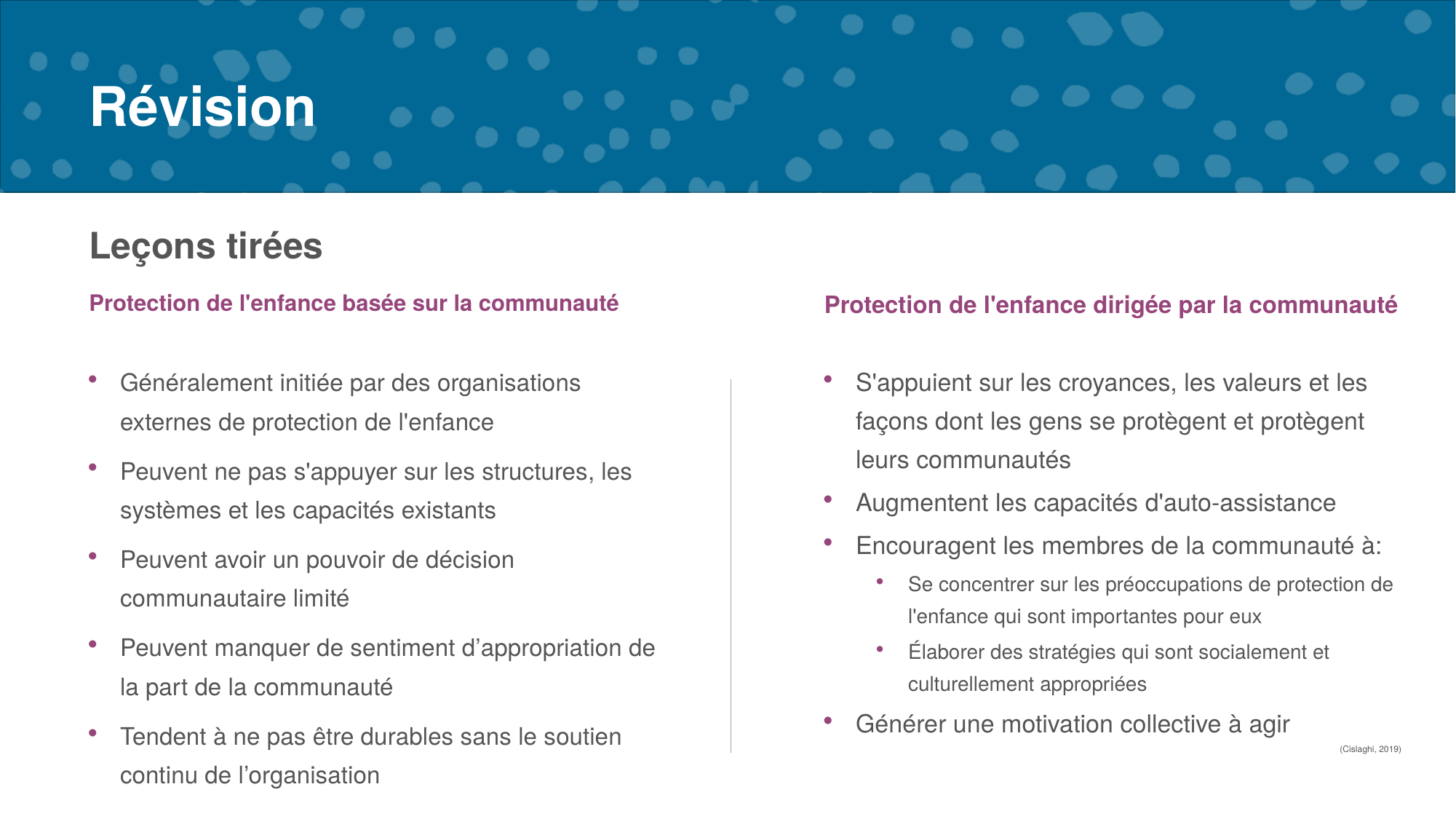

# Révision
Leçons tirées
Protection de l'enfance basée sur la communauté
Protection de l'enfance dirigée par la communauté
Généralement initiée par des organisations externes de protection de l'enfance
Peuvent ne pas s'appuyer sur les structures, les systèmes et les capacités existants
Peuvent avoir un pouvoir de décision communautaire limité
Peuvent manquer de sentiment d’appropriation de la part de la communauté
Tendent à ne pas être durables sans le soutien continu de l’organisation

S'appuient sur les croyances, les valeurs et les façons dont les gens se protègent et protègent leurs communautés
Augmentent les capacités d'auto-assistance
Encouragent les membres de la communauté à:
Se concentrer sur les préoccupations de protection de l'enfance qui sont importantes pour eux
Élaborer des stratégies qui sont socialement et culturellement appropriées
Générer une motivation collective à agir
(Cislaghi, 2019)